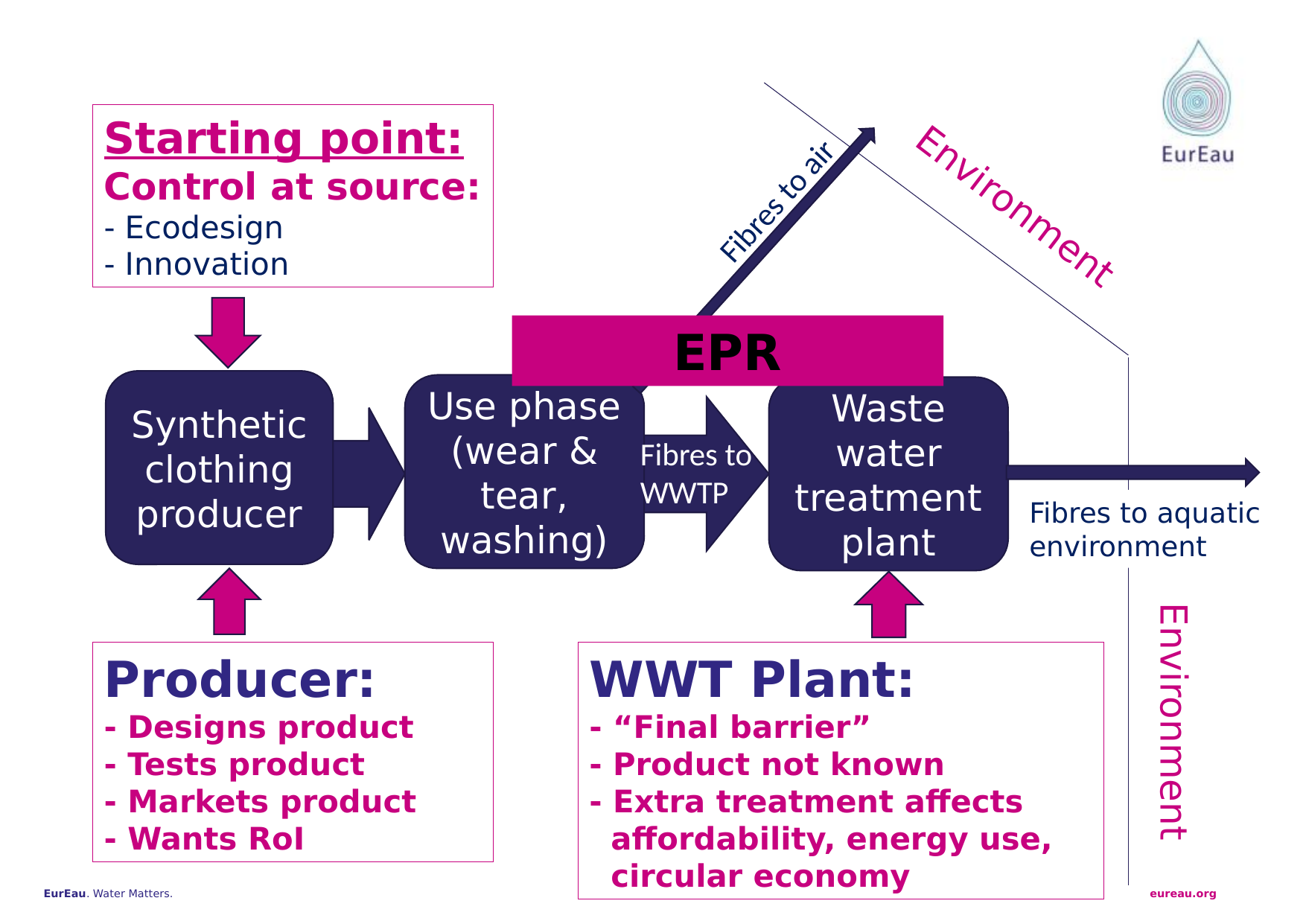

Starting point: Control at source:
- Ecodesign
- Innovation
Environment
Fibres to air

EPR
Synthetic clothing producer
Use phase (wear & tear, washing)
Waste water treatment plant

Fibres to WWTP

Fibres to aquatic environment

Producer:
- Designs product
- Tests product
- Markets product
- Wants RoI
WWT Plant:
- “Final barrier”
- Product not known
- Extra treatment affects
  affordability, energy use,
  circular economy
Environment